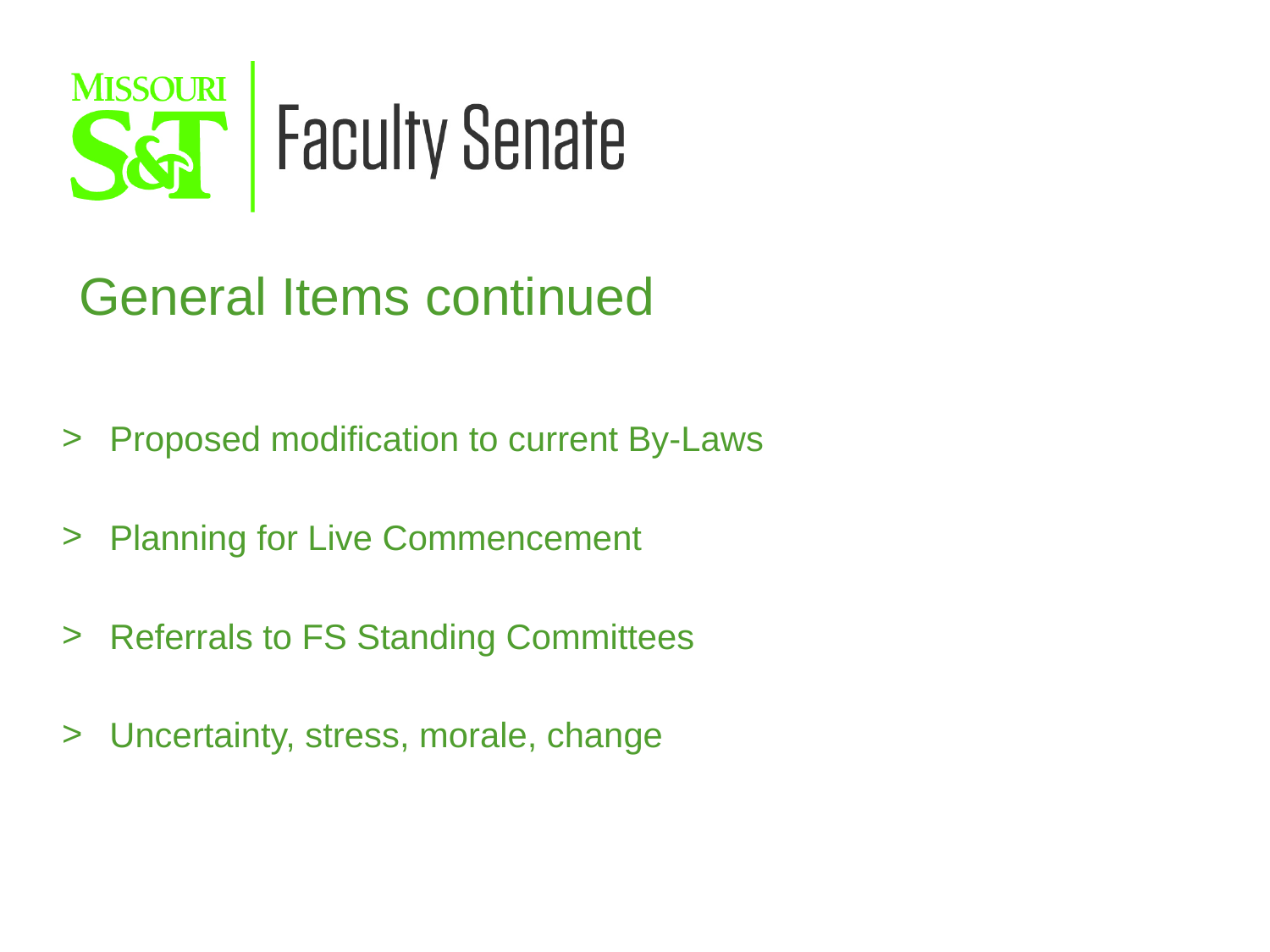

General Items continued
Proposed modification to current By-Laws

Planning for Live Commencement

Referrals to FS Standing Committees

Uncertainty, stress, morale, change